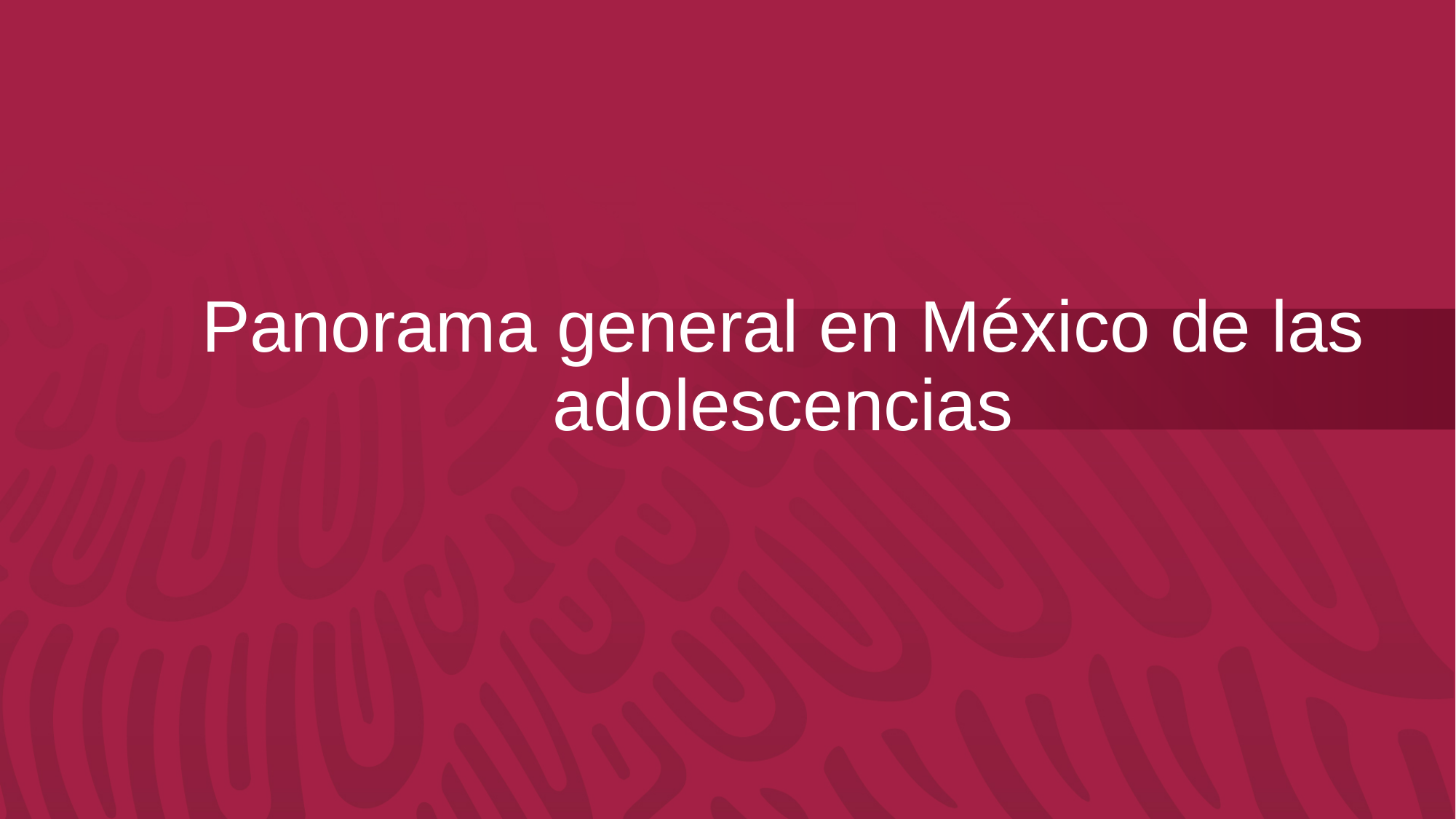

Panorama general en México de las adolescencias